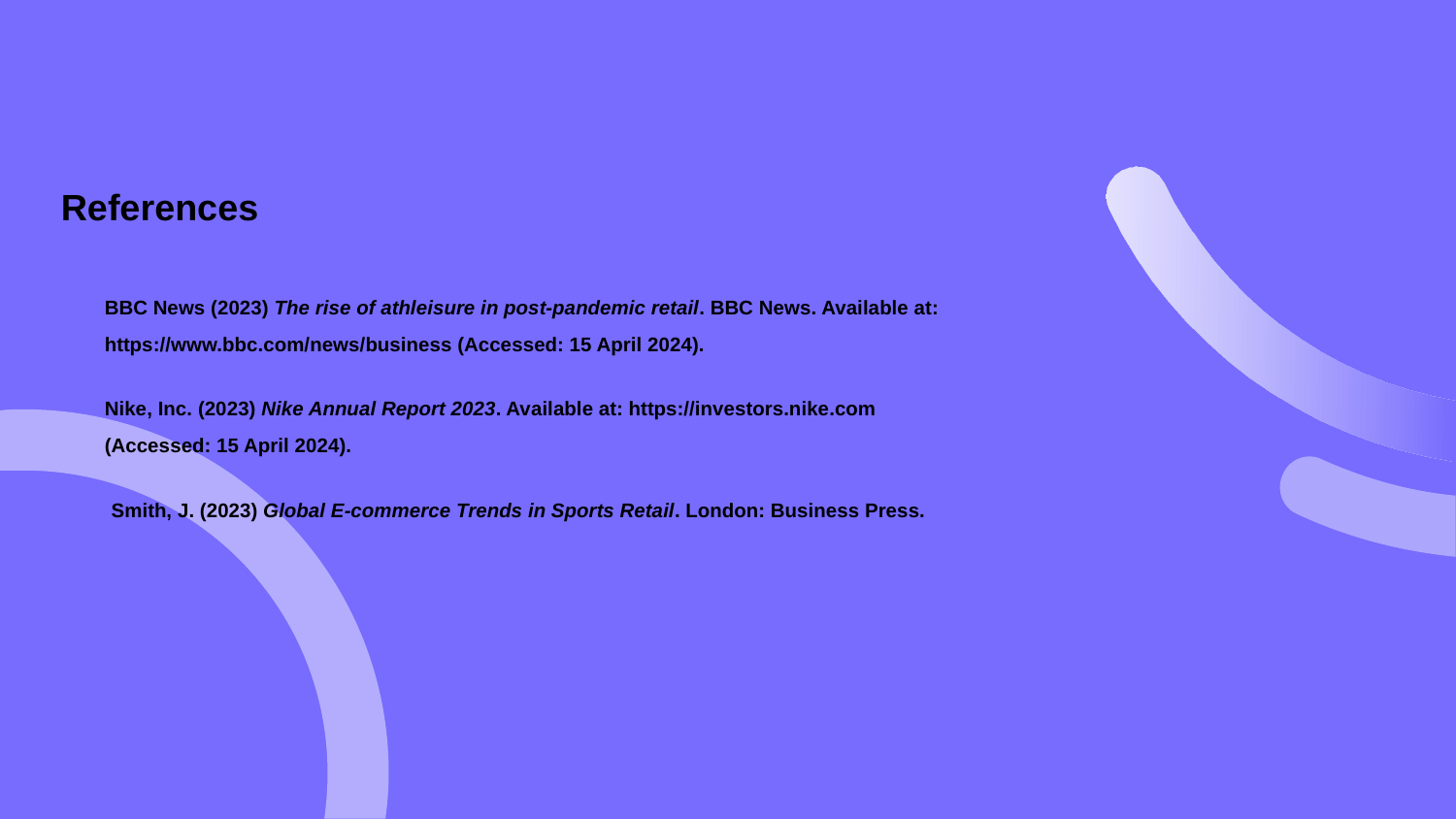

References
BBC News (2023) The rise of athleisure in post-pandemic retail. BBC News. Available at: https://www.bbc.com/news/business (Accessed: 15 April 2024).
Nike, Inc. (2023) Nike Annual Report 2023. Available at: https://investors.nike.com (Accessed: 15 April 2024).
Smith, J. (2023) Global E-commerce Trends in Sports Retail. London: Business Press.